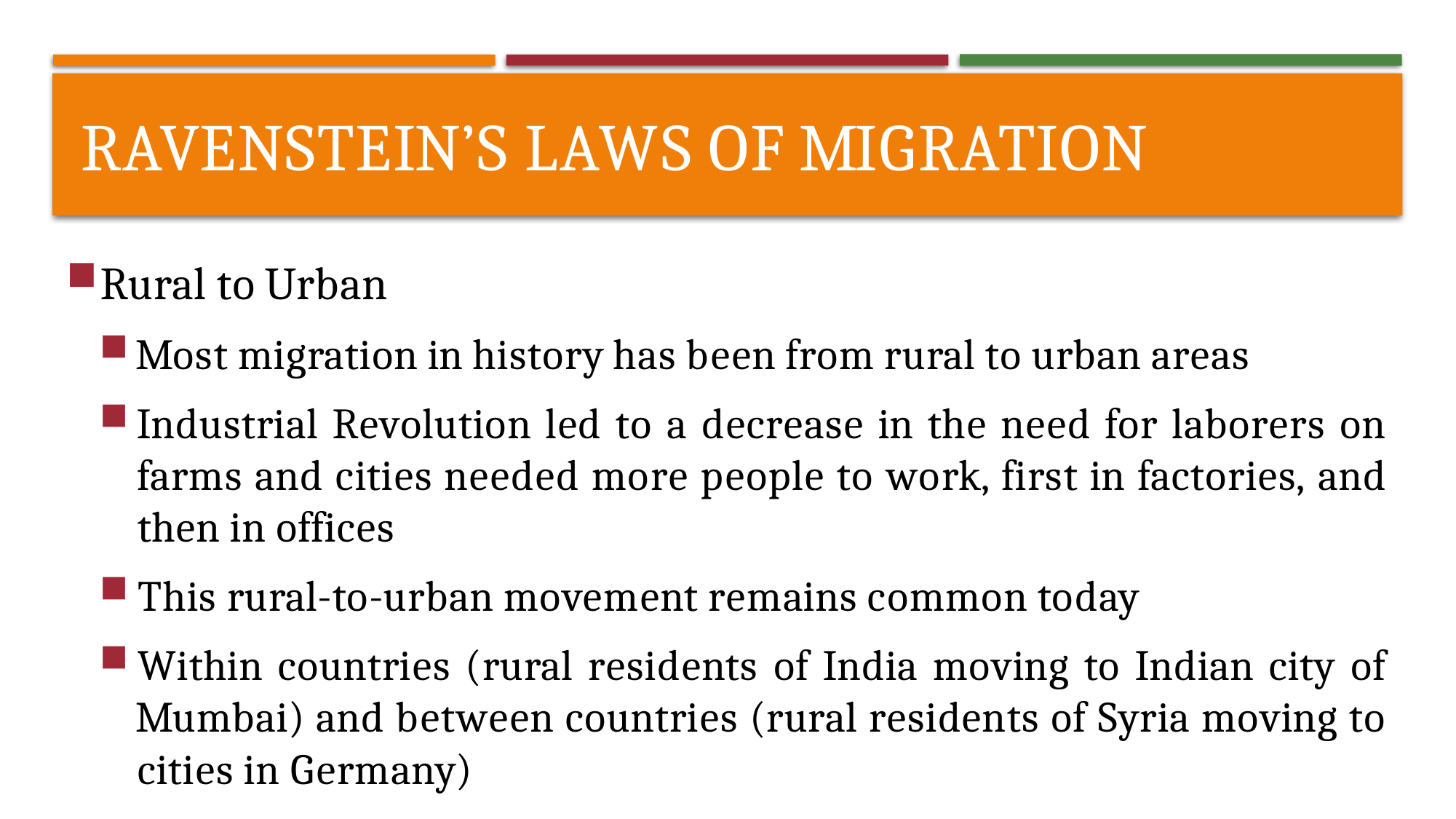

# Ravenstein’s laws of migration
Rural to Urban
Most migration in history has been from rural to urban areas
Industrial Revolution led to a decrease in the need for laborers on farms and cities needed more people to work, first in factories, and then in offices
This rural-to-urban movement remains common today
Within countries (rural residents of India moving to Indian city of Mumbai) and between countries (rural residents of Syria moving to cities in Germany)